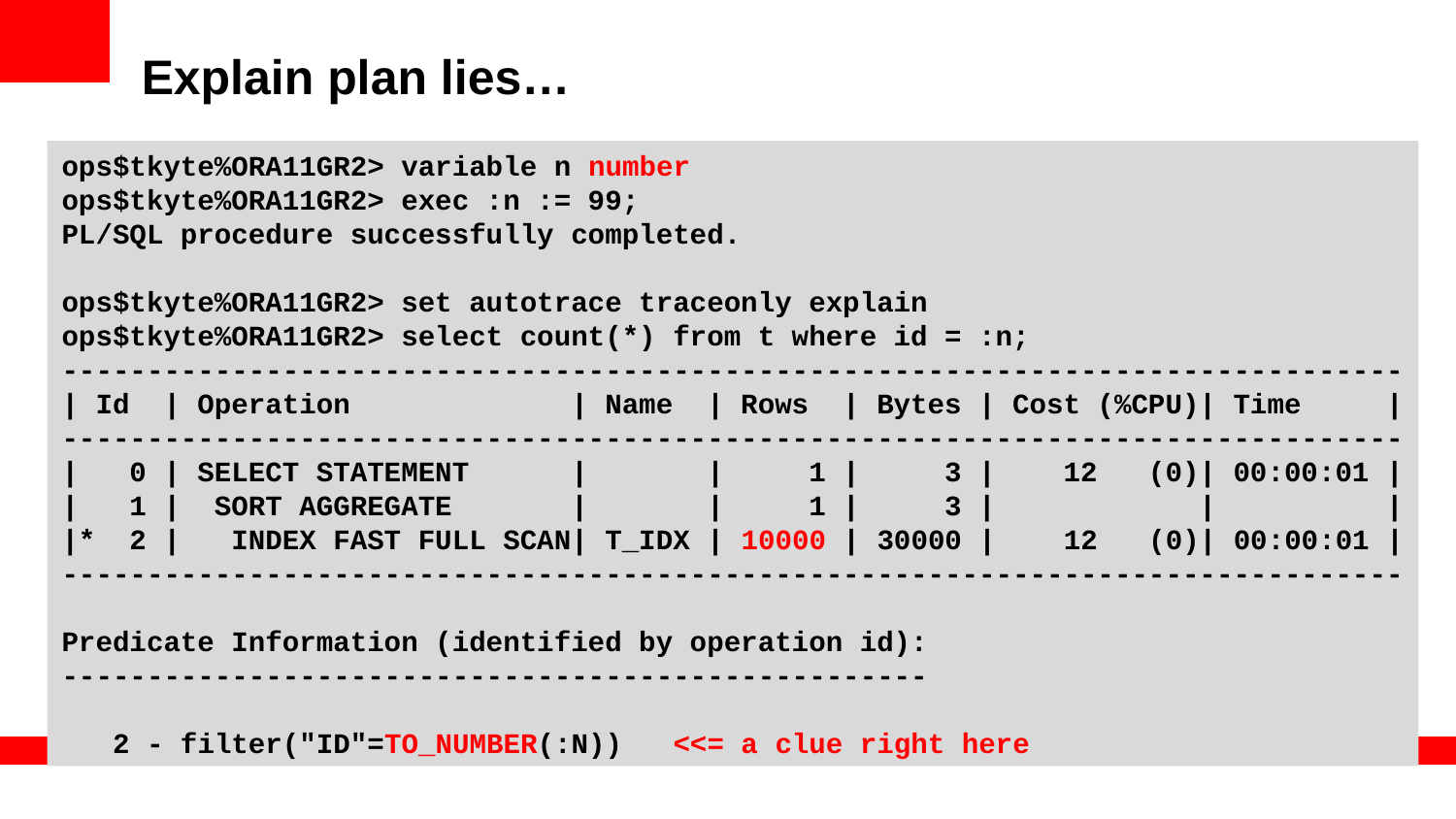

# Explain plan lies…
ops$tkyte%ORA11GR2> variable n number
ops$tkyte%ORA11GR2> exec :n := 99;
PL/SQL procedure successfully completed.

ops$tkyte%ORA11GR2> set autotrace traceonly explain
ops$tkyte%ORA11GR2> select count(*) from t where id = :n;
-------------------------------------------------------------------------------
| Id  | Operation             | Name  | Rows  | Bytes | Cost (%CPU)| Time     |
-------------------------------------------------------------------------------
|   0 | SELECT STATEMENT      |       |     1 |     3 |    12   (0)| 00:00:01 |
|   1 |  SORT AGGREGATE       |       |     1 |     3 |            |          |
|*  2 |   INDEX FAST FULL SCAN| T_IDX | 10000 | 30000 |    12   (0)| 00:00:01 |
-------------------------------------------------------------------------------

Predicate Information (identified by operation id):
---------------------------------------------------

   2 - filter("ID"=TO_NUMBER(:N))   <<= a clue right here